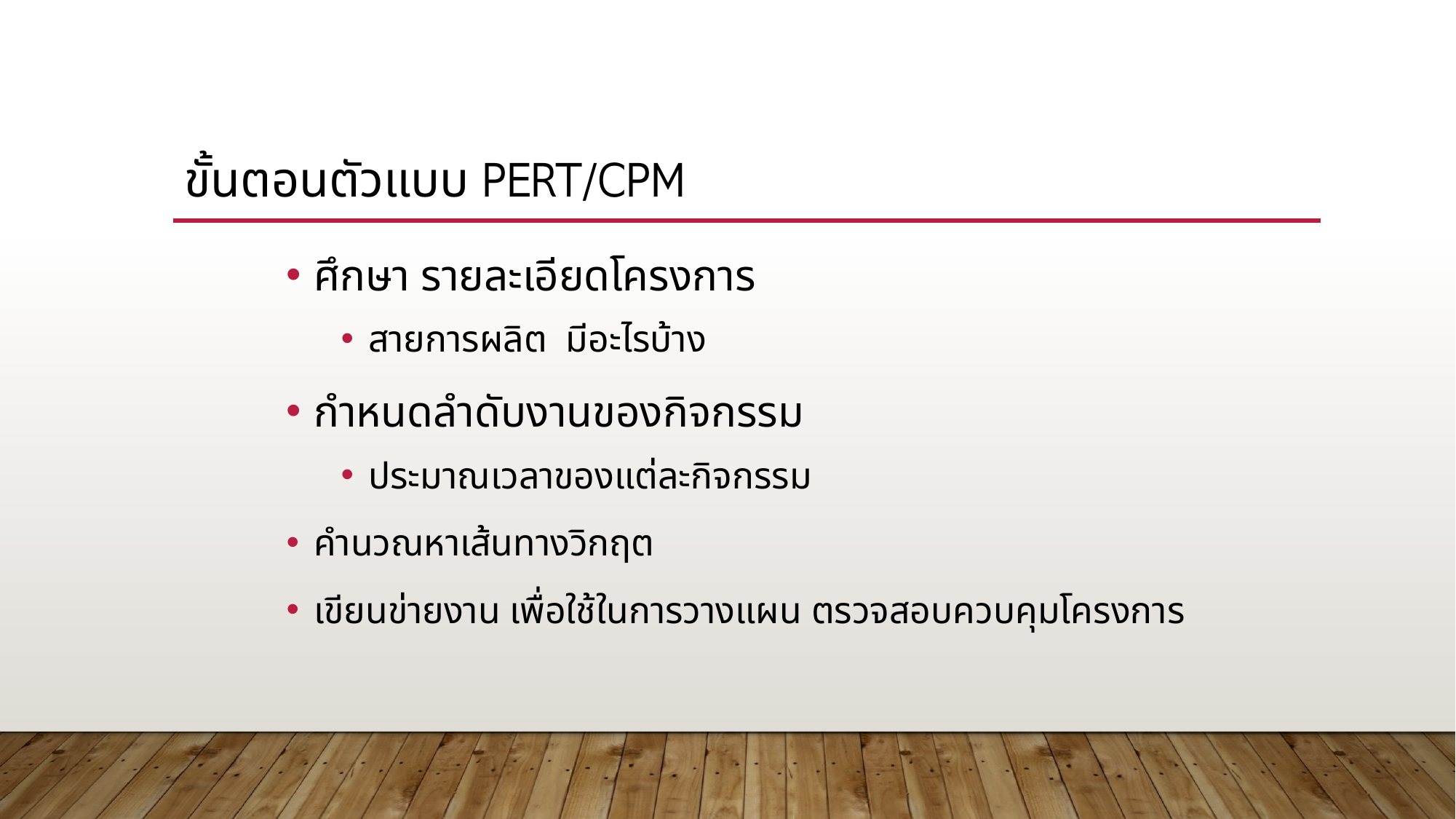

# ขั้นตอนตัวแบบ PERT/CPM
ศึกษา รายละเอียดโครงการ
สายการผลิต  มีอะไรบ้าง
กำหนดลำดับงานของกิจกรรม
ประมาณเวลาของแต่ละกิจกรรม
คำนวณหาเส้นทางวิกฤต
เขียนข่ายงาน เพื่อใช้ในการวางแผน ตรวจสอบควบคุมโครงการ